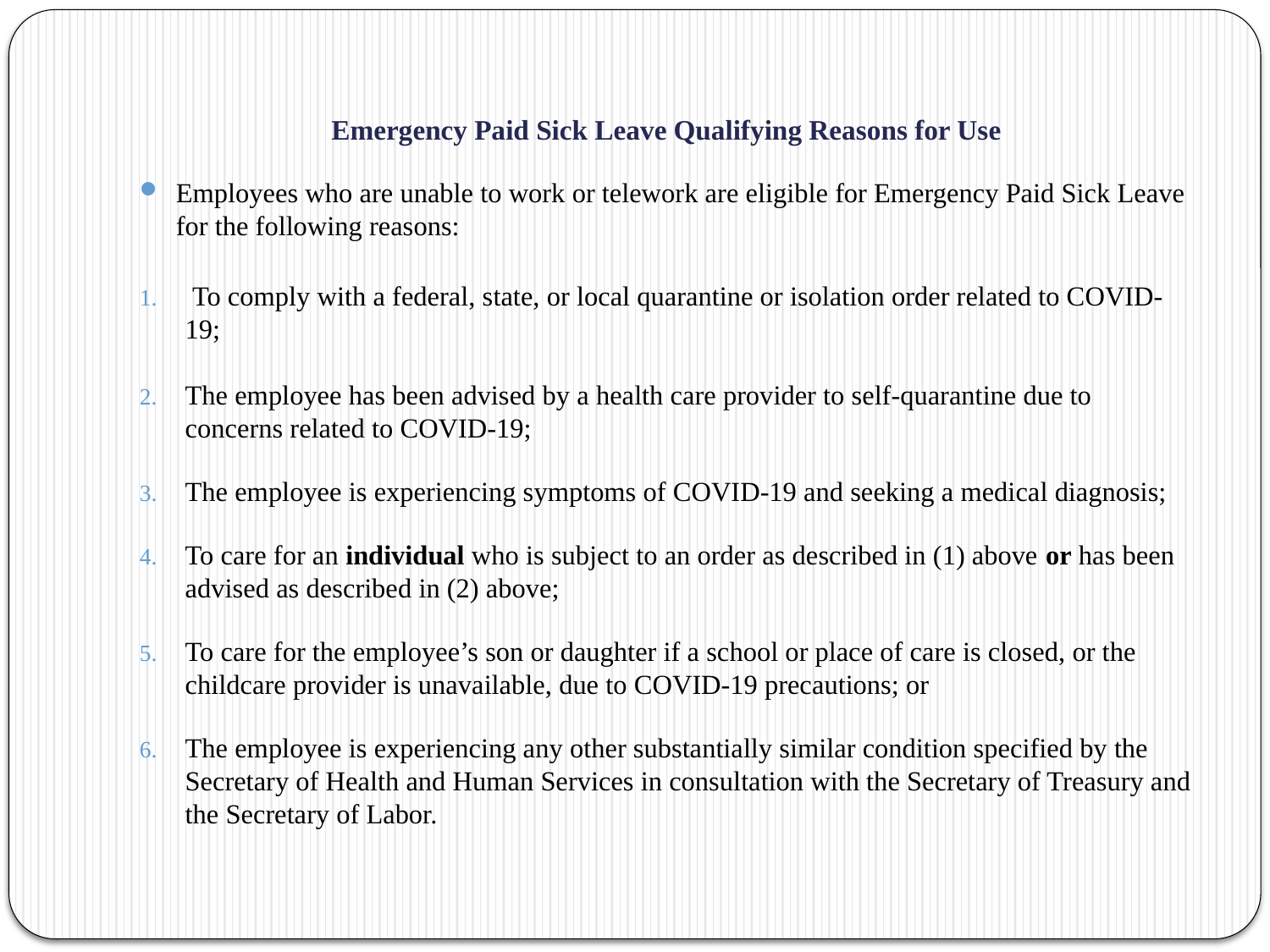

# Emergency Paid Sick Leave Qualifying Reasons for Use
Employees who are unable to work or telework are eligible for Emergency Paid Sick Leave for the following reasons:

 To comply with a federal, state, or local quarantine or isolation order related to COVID-19;

The employee has been advised by a health care provider to self-quarantine due to concerns related to COVID-19;

The employee is experiencing symptoms of COVID-19 and seeking a medical diagnosis;

To care for an individual who is subject to an order as described in (1) above or has been advised as described in (2) above;

To care for the employee’s son or daughter if a school or place of care is closed, or the childcare provider is unavailable, due to COVID-19 precautions; or

The employee is experiencing any other substantially similar condition specified by the Secretary of Health and Human Services in consultation with the Secretary of Treasury and the Secretary of Labor.